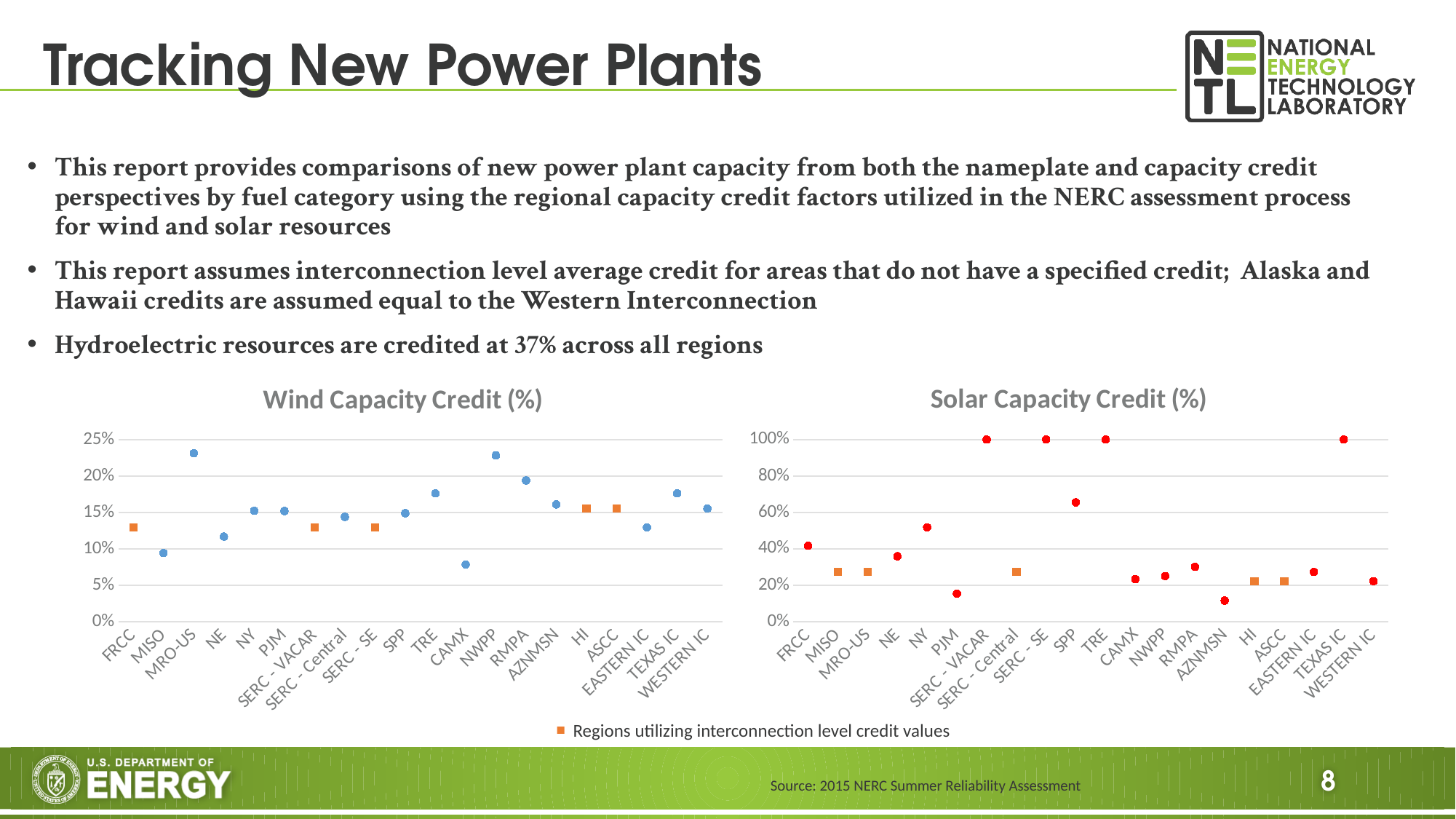

# Tracking New Power Plants

This report provides comparisons of new power plant capacity from both the nameplate and capacity credit perspectives by fuel category using the regional capacity credit factors utilized in the NERC assessment process for wind and solar resources
This report assumes interconnection level average credit for areas that do not have a specified credit;  Alaska and Hawaii credits are assumed equal to the Western Interconnection
Hydroelectric resources are credited at 37% across all regions

### Chart: Solar Capacity Credit (%)

| Category | Capacity Credit (%) | Capacity Credit (%)2 |
|---|---|---|
| FRCC | 0.416338880484115 | None |
| MISO | None | 0.2725120588981975 |
| MRO-US | None | 0.2725120588981975 |
| NE | 0.358600583090379 | None |
| NY | 0.5174603174603175 | None |
| PJM | 0.15335126915428704 | None |
| SERC - VACAR | 1.0 | None |
| SERC - Central | None | 0.2725120588981975 |
| SERC - SE | 1.0 | None |
| SPP | 0.655 | None |
| TRE | 1.0 | None |
| CAMX | 0.2328530913216109 | None |
| NWPP | 0.25001380224148406 | None |
| RMPA | 0.30000000000000004 | None |
| AZNMSN | 0.11502609992542878 | None |
| HI | None | 0.22183592103830183 |
| ASCC | None | 0.22183592103830183 |
| EASTERN IC | 0.2725120588981975 | None |
| TEXAS IC | 1.0 | None |
| WESTERN IC | 0.22183592103830183 | None |

### Chart: Wind Capacity Credit (%)

| Category |  |  |
|---|---|---|
| FRCC | None | 0.12964812892750352 |
| MISO | 0.09437321937321937 | None |
| MRO-US | 0.2313328603066073 | None |
| NE | 0.11696428571428572 | None |
| NY | 0.15236666211976538 | None |
| PJM | 0.15209468776676077 | None |
| SERC - VACAR | None | 0.12964812892750352 |
| SERC - Central | 0.1440677966101695 | None |
| SERC - SE | None | 0.12964812892750352 |
| SPP | 0.149 | None |
| TRE | 0.17628995317416624 | None |
| CAMX | 0.07864198859356504 | None |
| NWPP | 0.2285240733305511 | None |
| RMPA | 0.19399874814893972 | None |
| AZNMSN | 0.16104658124775476 | None |
| HI | None | 0.15543516898228563 |
| ASCC | None | 0.15543516898228563 |
| EASTERN IC | 0.12964812892750352 | None |
| TEXAS IC | 0.17628995317416624 | None |
| WESTERN IC | 0.15543516898228563 | None |
Regions utilizing interconnection level credit values

Source: 2015 NERC Summer Reliability Assessment